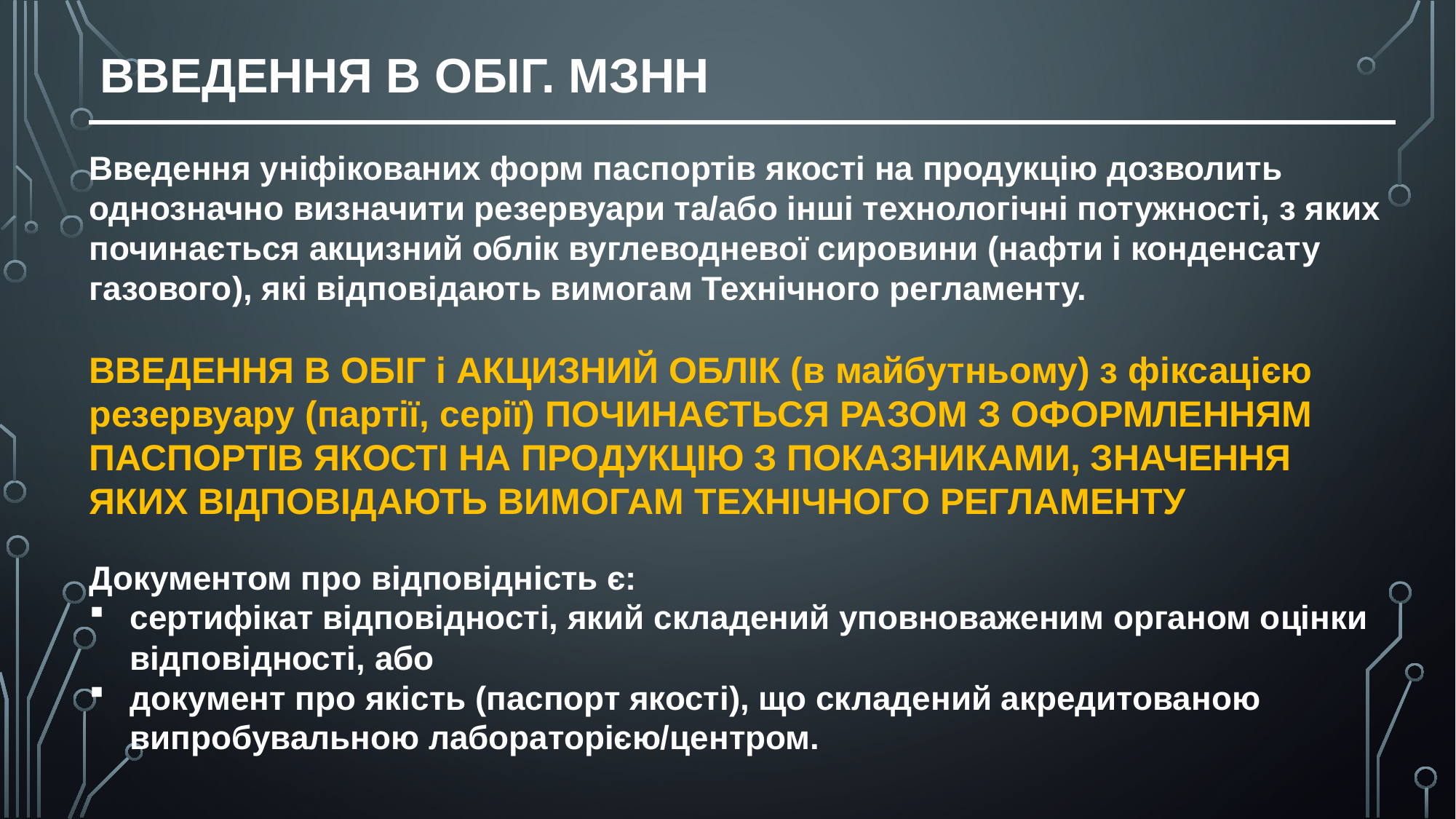

# ВВЕДЕННЯ В ОБІГ. МЗНН
Введення уніфікованих форм паспортів якості на продукцію дозволить однозначно визначити резервуари та/або інші технологічні потужності, з яких починається акцизний облік вуглеводневої сировини (нафти і конденсату газового), які відповідають вимогам Технічного регламенту.

ВВЕДЕННЯ В ОБІГ і АКЦИЗНИЙ ОБЛІК (в майбутньому) з фіксацією резервуару (партії, серії) ПОЧИНАЄТЬСЯ РАЗОМ З ОФОРМЛЕННЯМ ПАСПОРТІВ ЯКОСТІ НА ПРОДУКЦІЮ З ПОКАЗНИКАМИ, ЗНАЧЕННЯ ЯКИХ ВІДПОВІДАЮТЬ ВИМОГАМ ТЕХНІЧНОГО РЕГЛАМЕНТУ
Документом про відповідність є:
сертифікат відповідності, який складений уповноваженим органом оцінки відповідності, або
документ про якість (паспорт якості), що складений акредитованою випробувальною лабораторією/центром.